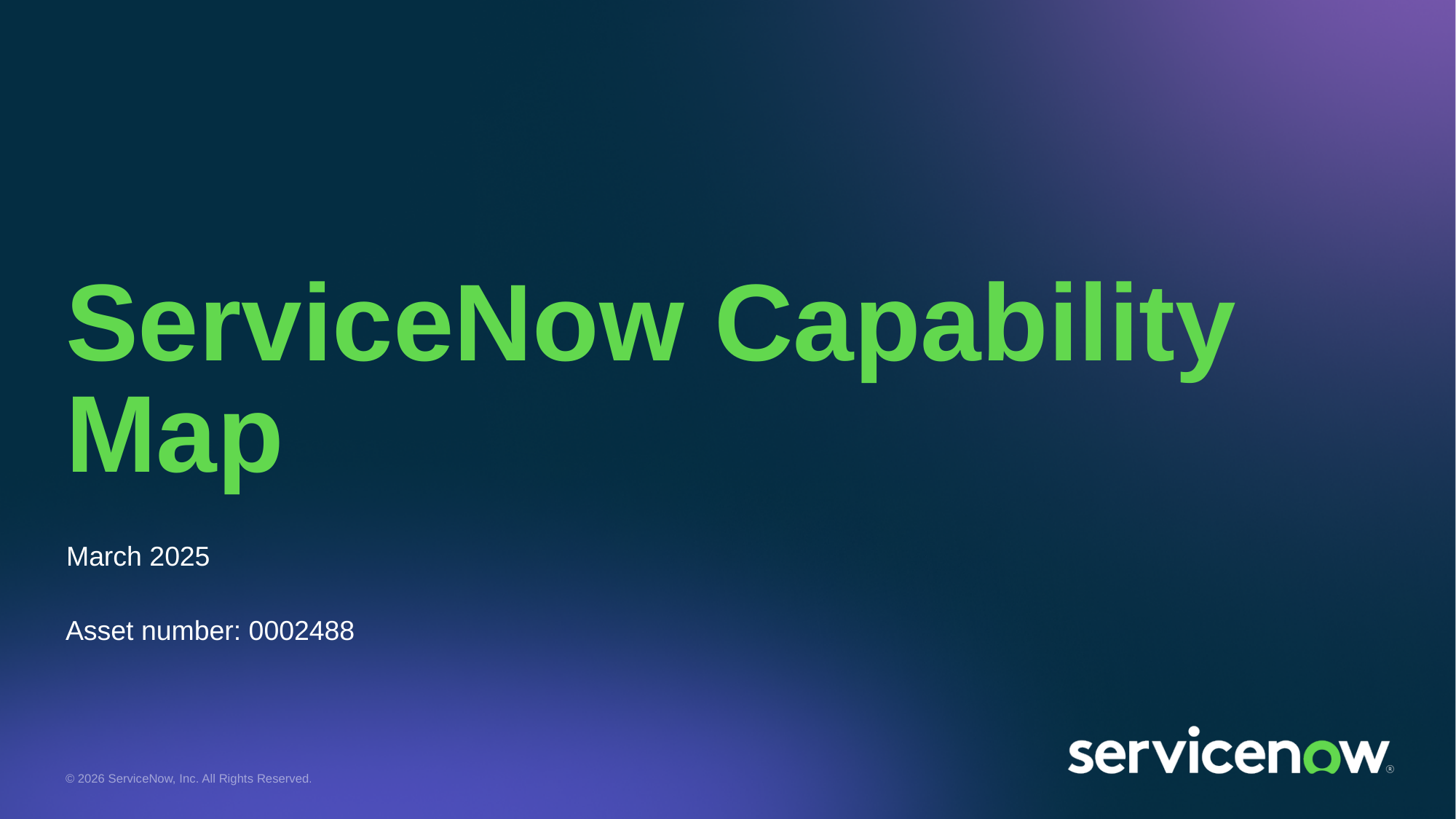

# ServiceNow Capability Map
March 2025
Asset number: 0002488